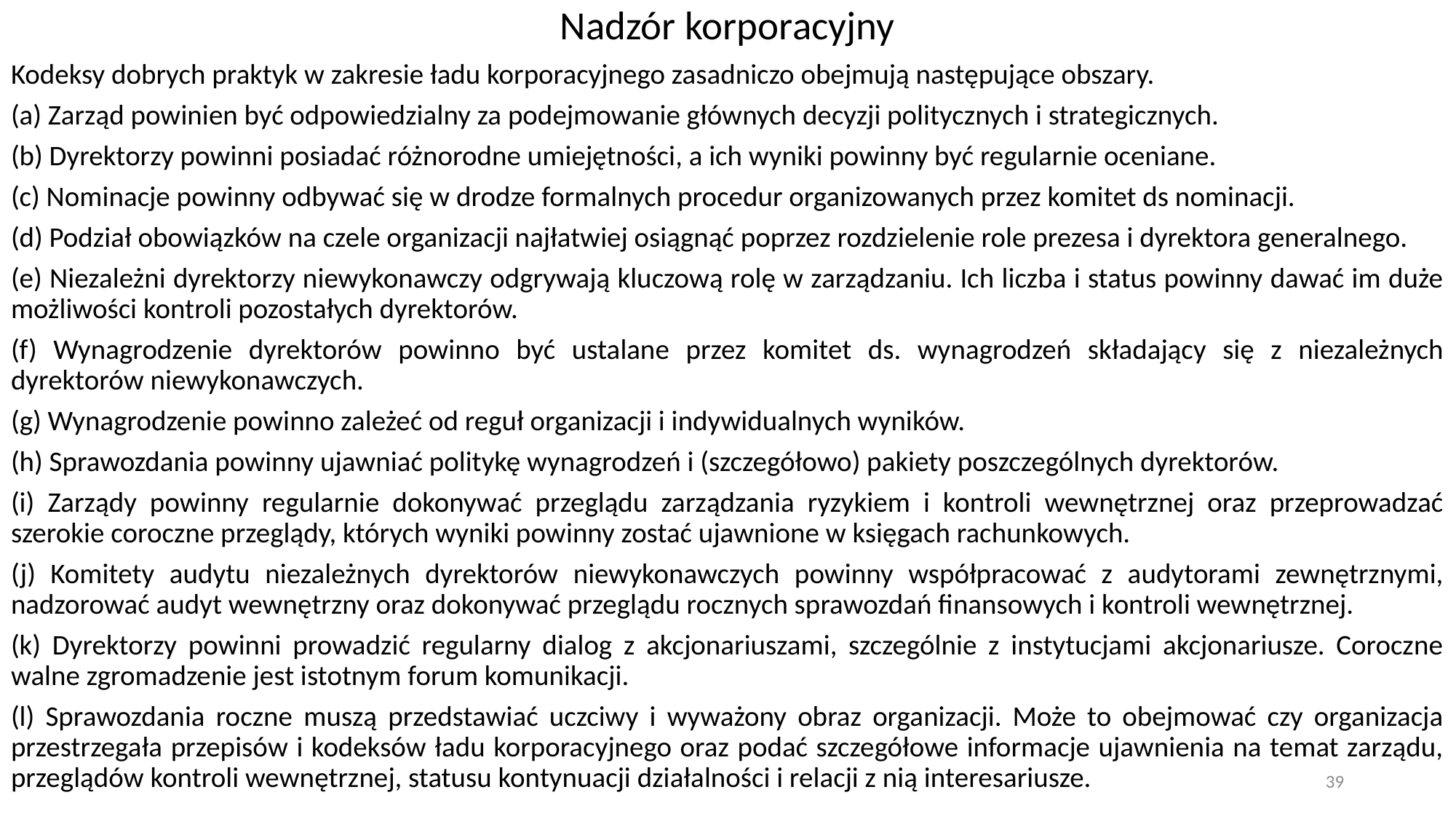

# Nadzór korporacyjny
Kodeksy dobrych praktyk w zakresie ładu korporacyjnego zasadniczo obejmują następujące obszary.
(a) Zarząd powinien być odpowiedzialny za podejmowanie głównych decyzji politycznych i strategicznych.
(b) Dyrektorzy powinni posiadać różnorodne umiejętności, a ich wyniki powinny być regularnie oceniane.
(c) Nominacje powinny odbywać się w drodze formalnych procedur organizowanych przez komitet ds nominacji.
(d) Podział obowiązków na czele organizacji najłatwiej osiągnąć poprzez rozdzielenie role prezesa i dyrektora generalnego.
(e) Niezależni dyrektorzy niewykonawczy odgrywają kluczową rolę w zarządzaniu. Ich liczba i status powinny dawać im duże możliwości kontroli pozostałych dyrektorów.
(f) Wynagrodzenie dyrektorów powinno być ustalane przez komitet ds. wynagrodzeń składający się z niezależnych dyrektorów niewykonawczych.
(g) Wynagrodzenie powinno zależeć od reguł organizacji i indywidualnych wyników.
(h) Sprawozdania powinny ujawniać politykę wynagrodzeń i (szczegółowo) pakiety poszczególnych dyrektorów.
(i) Zarządy powinny regularnie dokonywać przeglądu zarządzania ryzykiem i kontroli wewnętrznej oraz przeprowadzać szerokie coroczne przeglądy, których wyniki powinny zostać ujawnione w księgach rachunkowych.
(j) Komitety audytu niezależnych dyrektorów niewykonawczych powinny współpracować z audytorami zewnętrznymi, nadzorować audyt wewnętrzny oraz dokonywać przeglądu rocznych sprawozdań finansowych i kontroli wewnętrznej.
(k) Dyrektorzy powinni prowadzić regularny dialog z akcjonariuszami, szczególnie z instytucjami akcjonariusze. Coroczne walne zgromadzenie jest istotnym forum komunikacji.
(l) Sprawozdania roczne muszą przedstawiać uczciwy i wyważony obraz organizacji. Może to obejmować czy organizacja przestrzegała przepisów i kodeksów ładu korporacyjnego oraz podać szczegółowe informacje ujawnienia na temat zarządu, przeglądów kontroli wewnętrznej, statusu kontynuacji działalności i relacji z nią interesariusze.

39